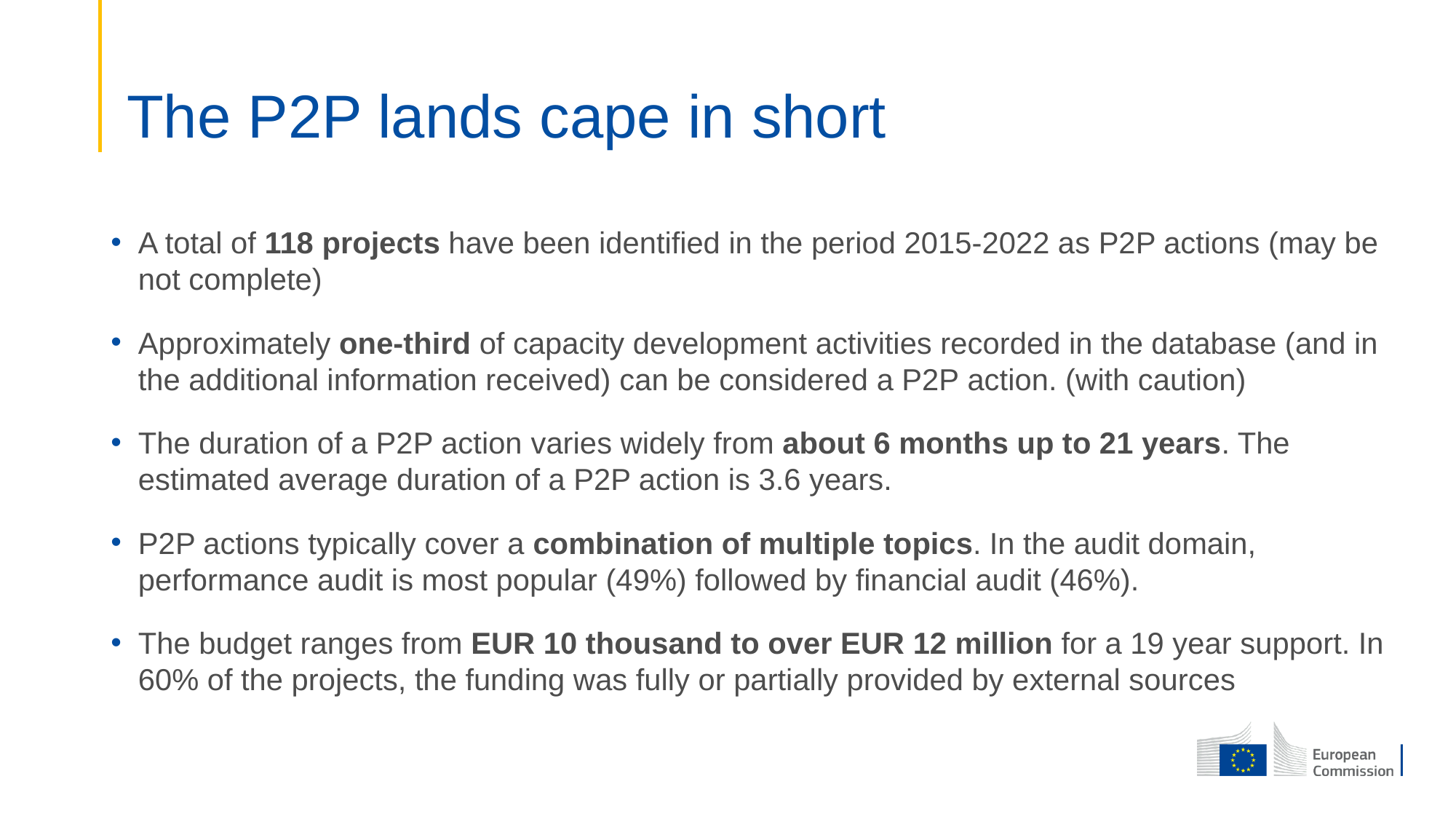

# The P2P lands cape in short
A total of 118 projects have been identified in the period 2015-2022 as P2P actions (may be not complete)
Approximately one-third of capacity development activities recorded in the database (and in the additional information received) can be considered a P2P action. (with caution)
The duration of a P2P action varies widely from about 6 months up to 21 years. The estimated average duration of a P2P action is 3.6 years.
P2P actions typically cover a combination of multiple topics. In the audit domain, performance audit is most popular (49%) followed by financial audit (46%).
The budget ranges from EUR 10 thousand to over EUR 12 million for a 19 year support. In 60% of the projects, the funding was fully or partially provided by external sources